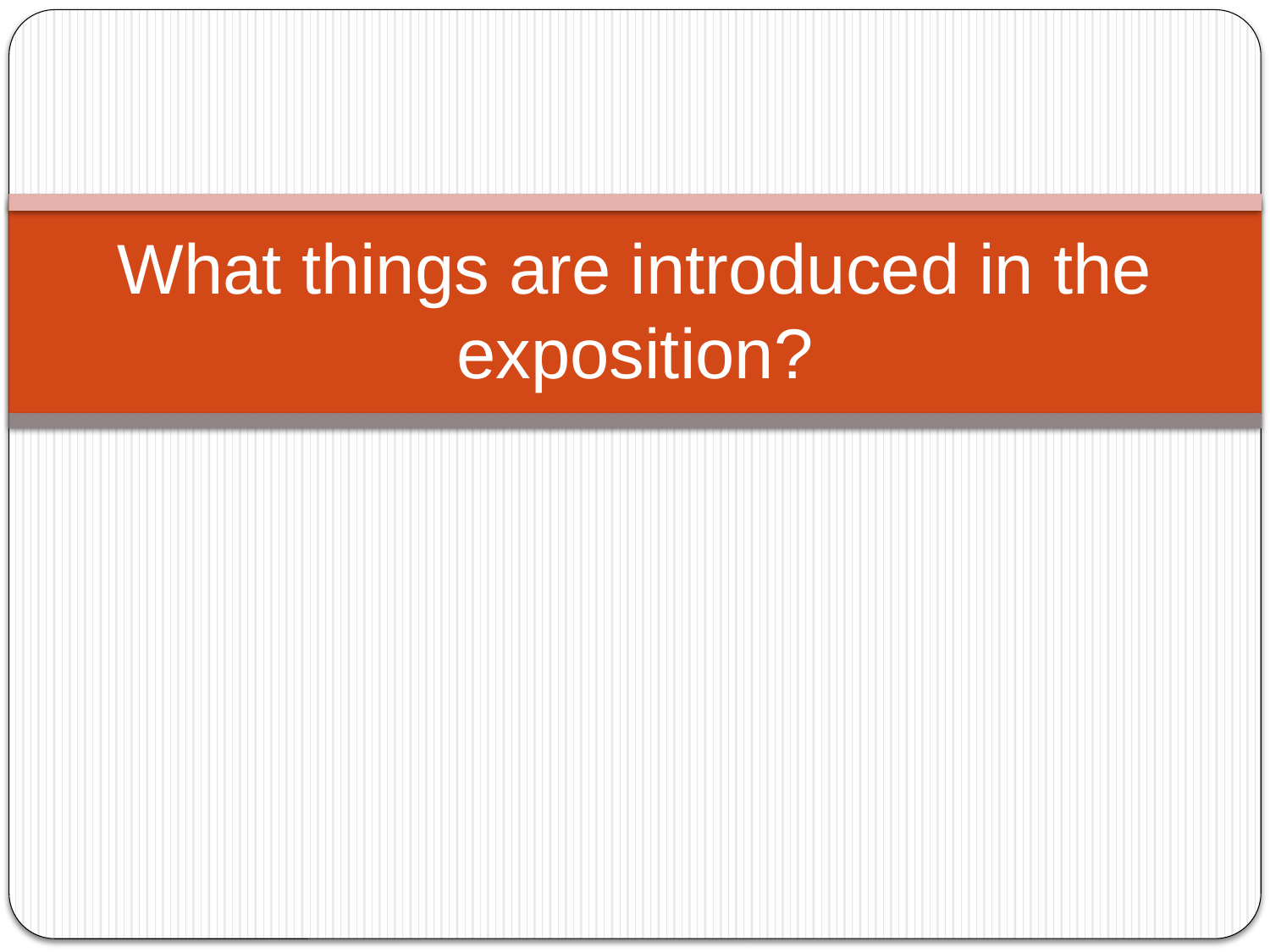

# What things are introduced in the exposition?